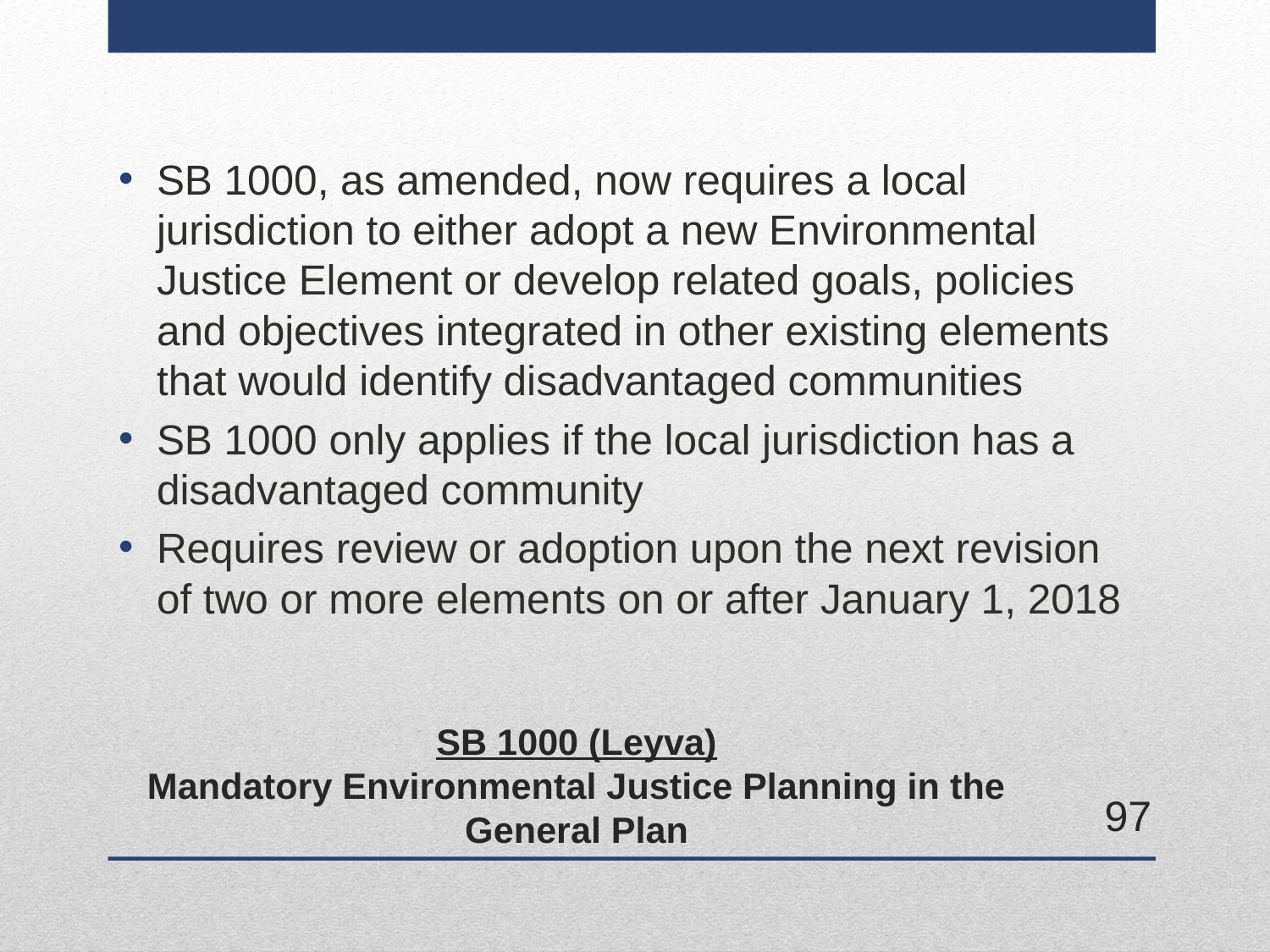

SB 1000, as amended, now requires a local jurisdiction to either adopt a new Environmental Justice Element or develop related goals, policies and objectives integrated in other existing elements that would identify disadvantaged communities
SB 1000 only applies if the local jurisdiction has a disadvantaged community
Requires review or adoption upon the next revision of two or more elements on or after January 1, 2018

# SB 1000 (Leyva) Mandatory Environmental Justice Planning in the General Plan
97